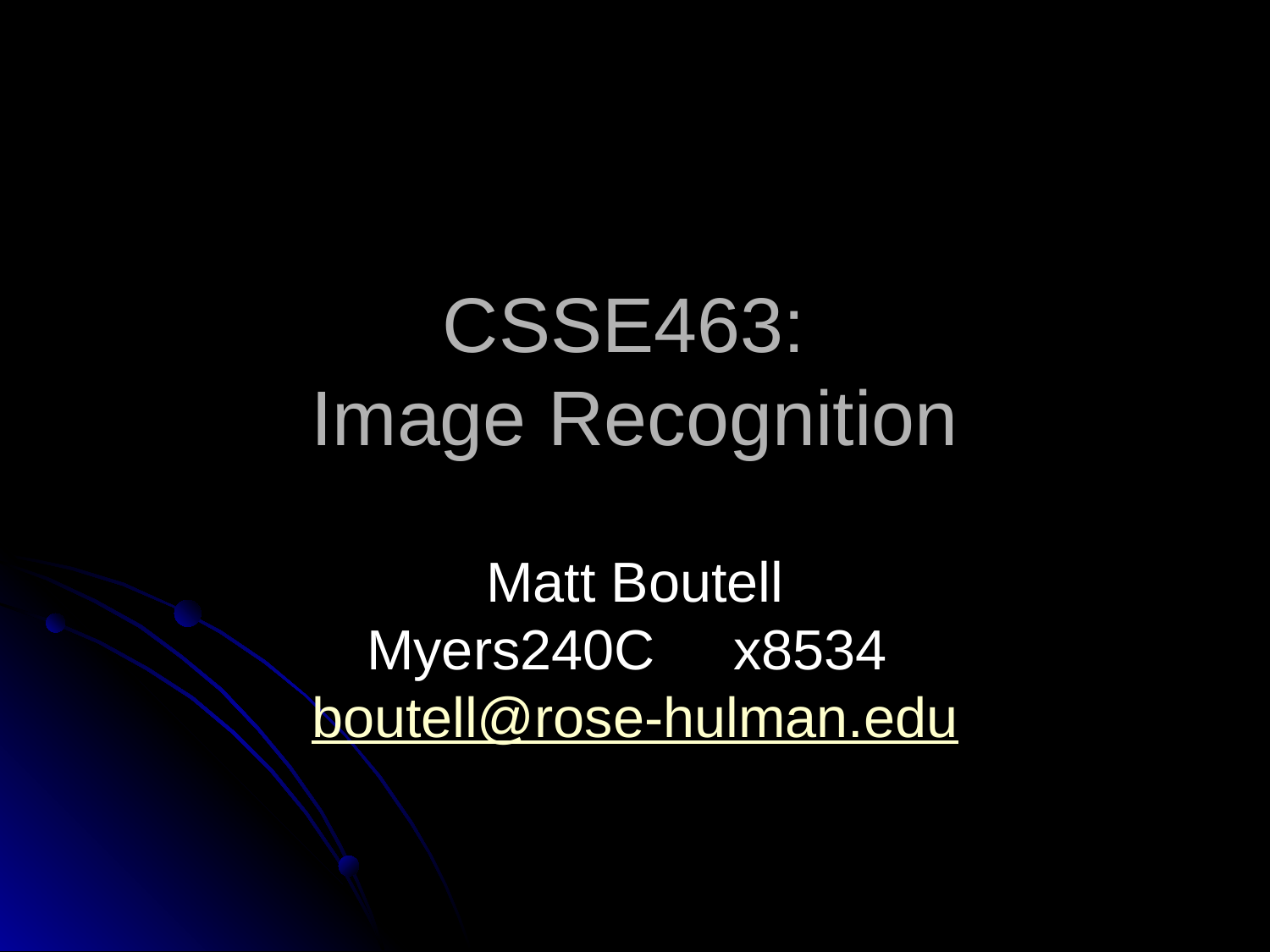

# CSSE463: Image Recognition
Matt Boutell
Myers240C     x8534
boutell@rose-hulman.edu